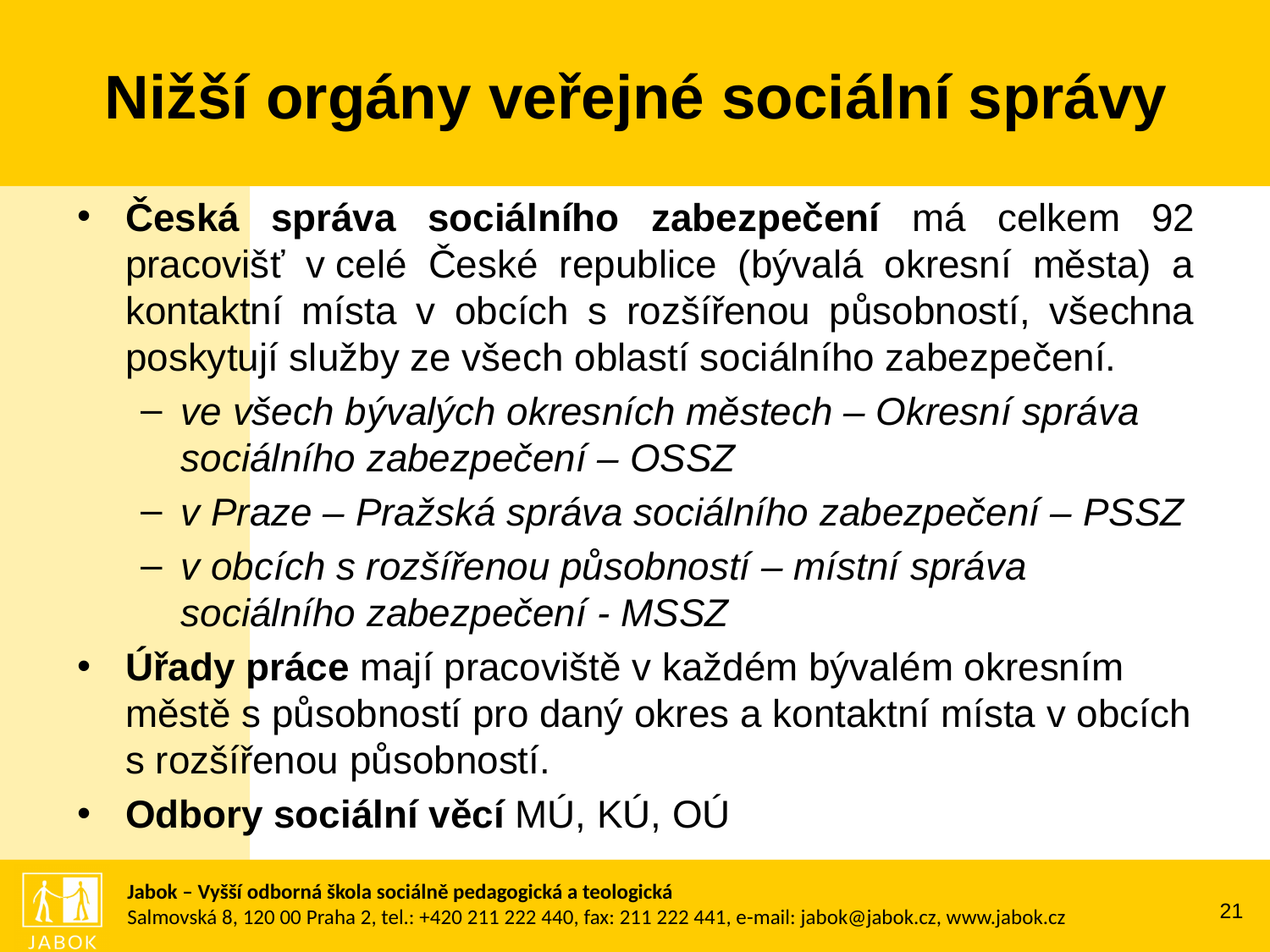

Nižší orgány veřejné sociální správy
Česká správa sociálního zabezpečení má celkem 92 pracovišť v celé České republice (bývalá okresní města) a kontaktní místa v obcích s rozšířenou působností, všechna poskytují služby ze všech oblastí sociálního zabezpečení.
ve všech bývalých okresních městech – Okresní správa sociálního zabezpečení – OSSZ
v Praze – Pražská správa sociálního zabezpečení – PSSZ
v obcích s rozšířenou působností – místní správa sociálního zabezpečení - MSSZ
Úřady práce mají pracoviště v každém bývalém okresním městě s působností pro daný okres a kontaktní místa v obcích s rozšířenou působností.
Odbory sociální věcí MÚ, KÚ, OÚ